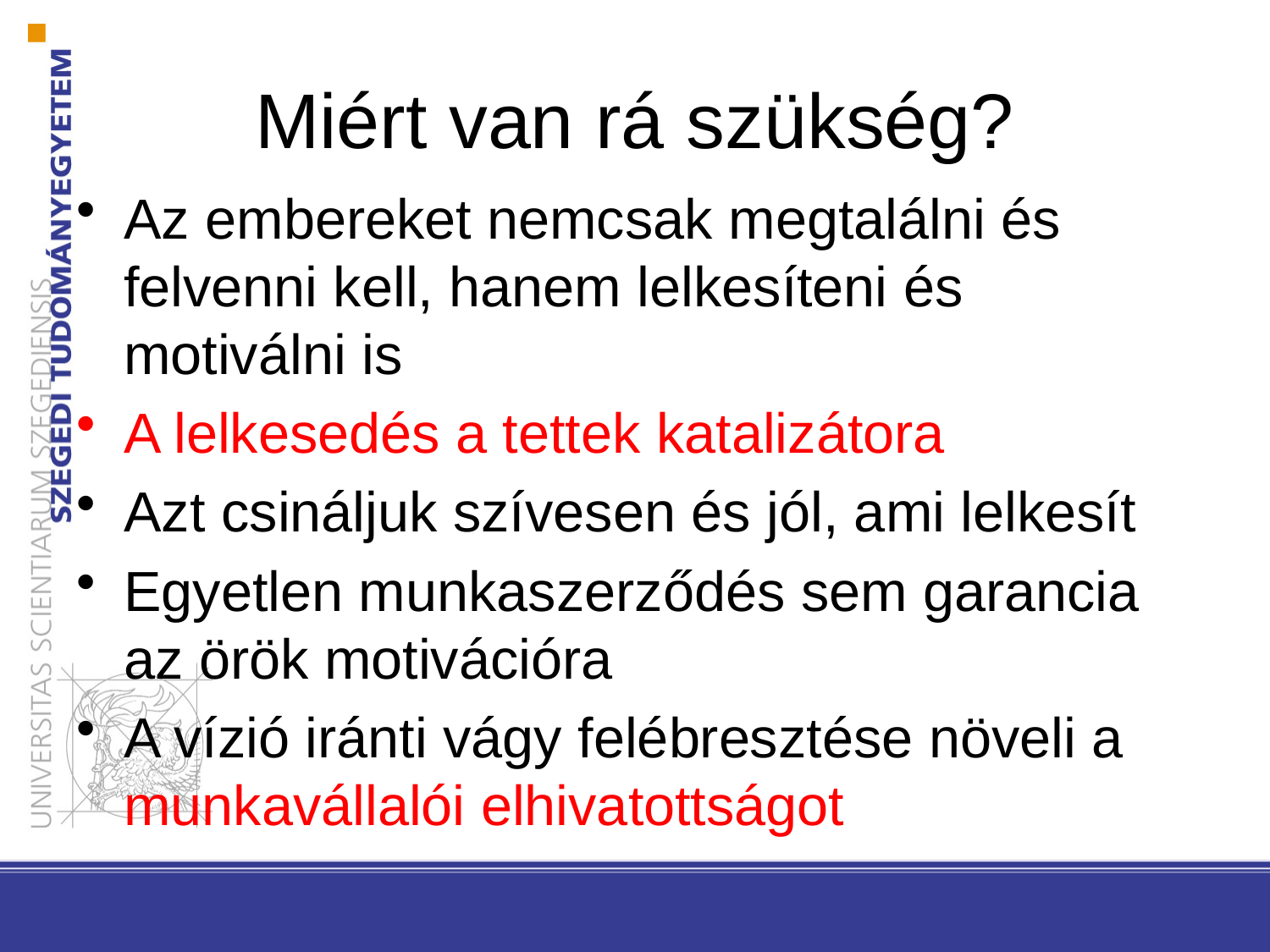

# Miért van rá szükség?
Az embereket nemcsak megtalálni és felvenni kell, hanem lelkesíteni és motiválni is
A lelkesedés a tettek katalizátora
Azt csináljuk szívesen és jól, ami lelkesít
Egyetlen munkaszerződés sem garancia az örök motivációra
A vízió iránti vágy felébresztése növeli a munkavállalói elhivatottságot